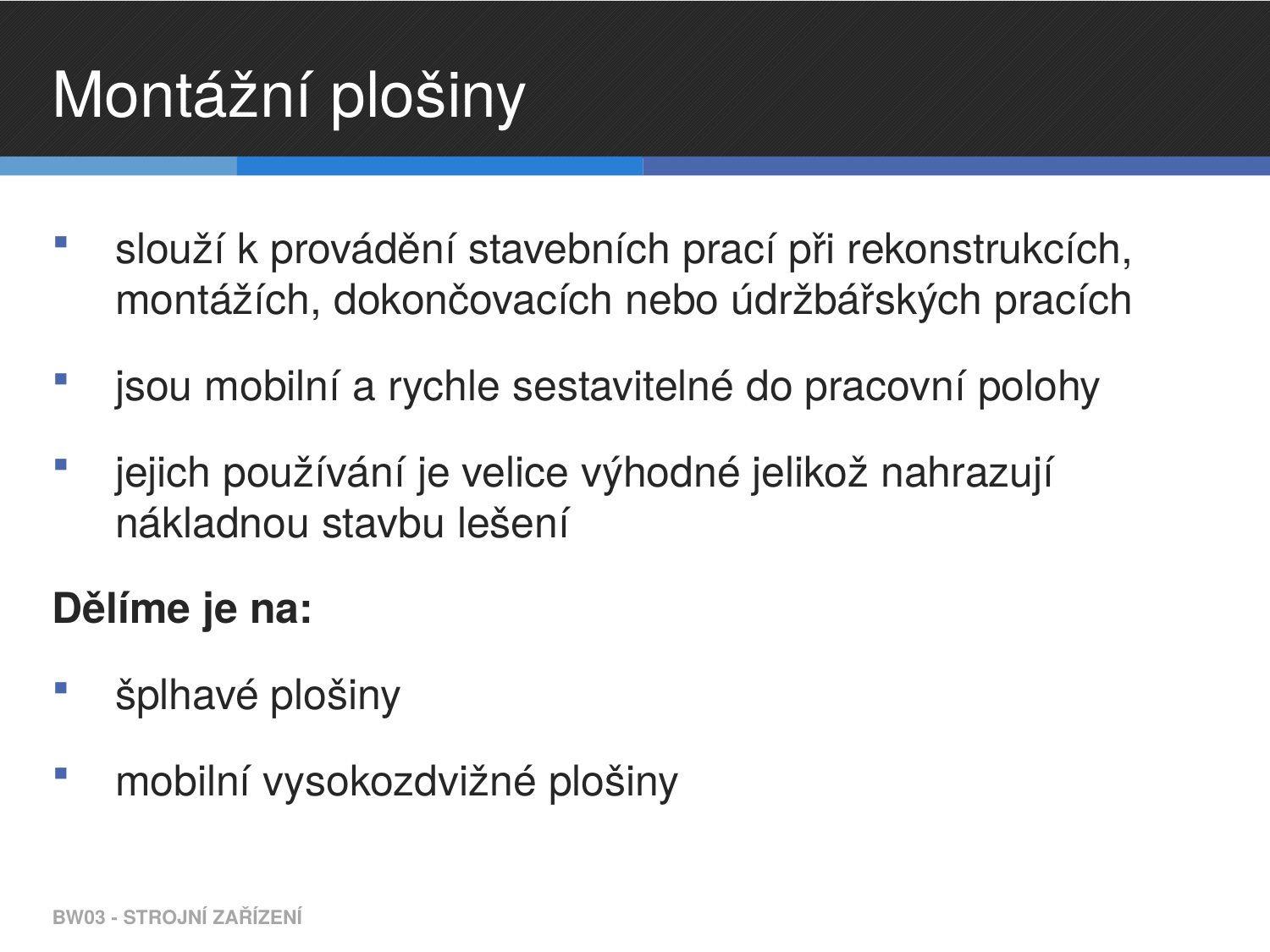

# Montážní plošiny
slouží k provádění stavebních prací při rekonstrukcích, montážích, dokončovacích nebo údržbářských pracích
jsou mobilní a rychle sestavitelné do pracovní polohy
jejich používání je velice výhodné jelikož nahrazují nákladnou stavbu lešení
Dělíme je na:
šplhavé plošiny
mobilní vysokozdvižné plošiny
BW03 - STROJNÍ ZAŘÍZENÍ